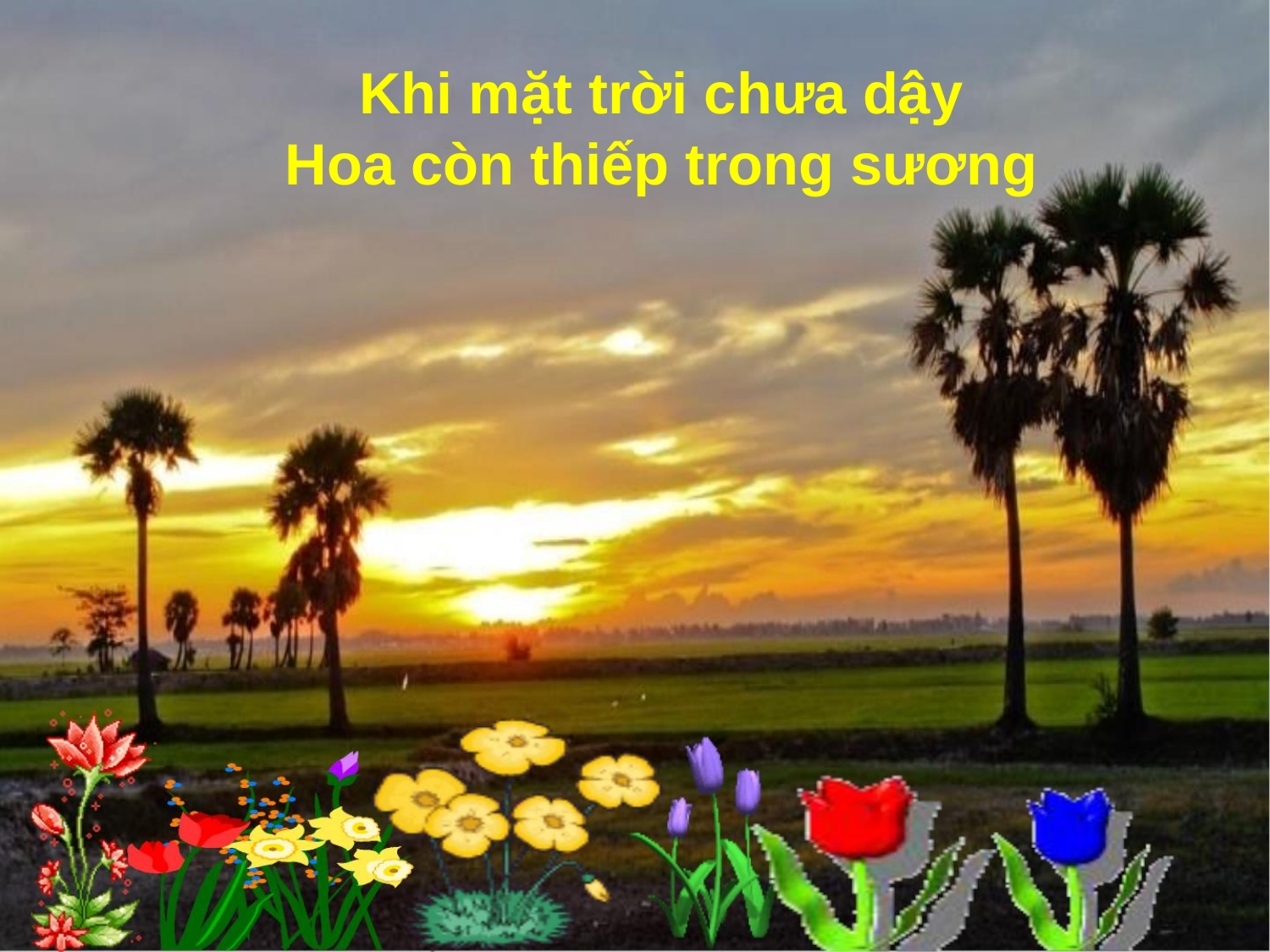

Khi mặt trời chưa dậy
Hoa còn thiếp trong sương